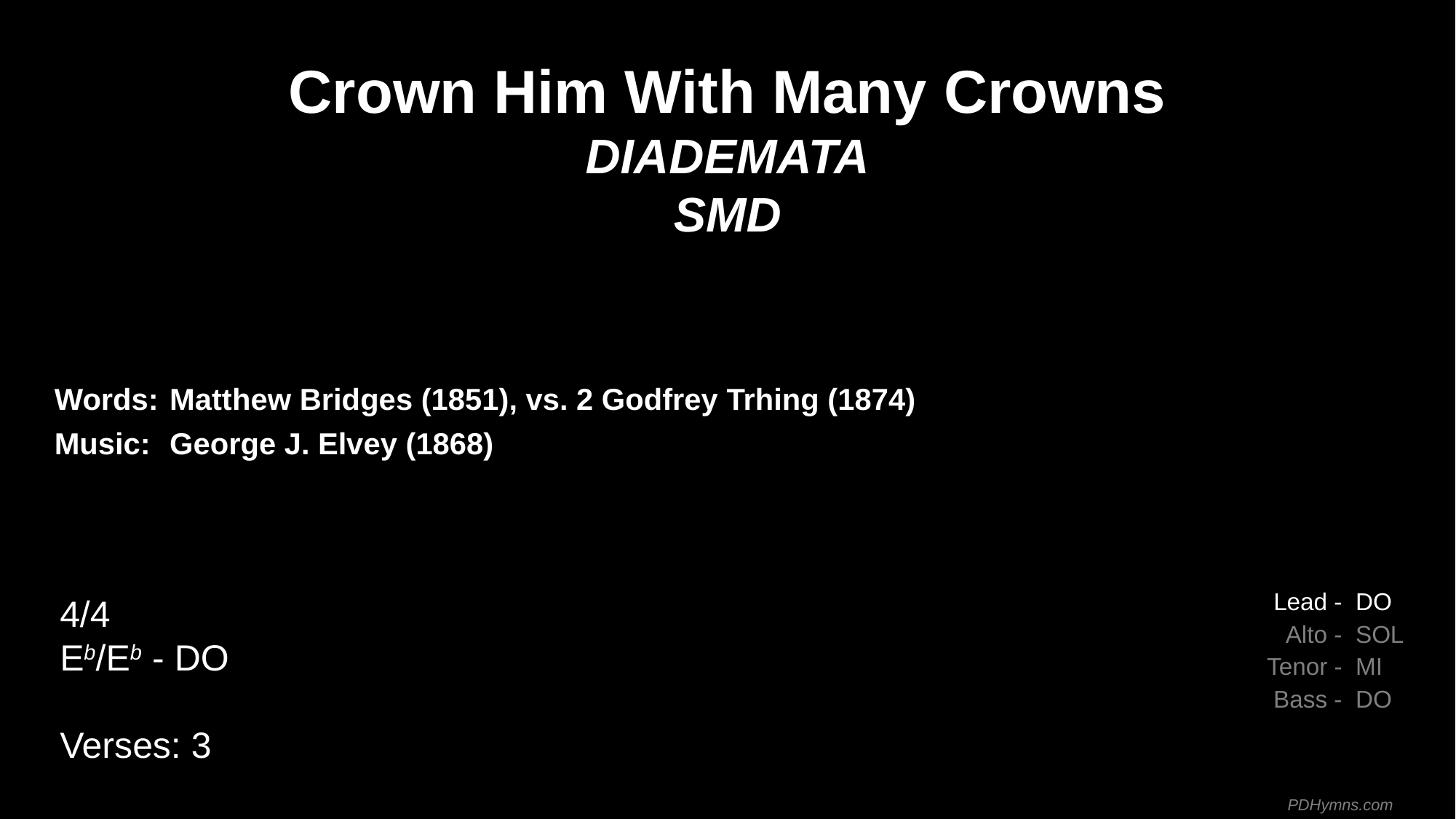

Crown Him With Many Crowns
DIADEMATA
SMD

| Words: | Matthew Bridges (1851), vs. 2 Godfrey Trhing (1874) |
| --- | --- |
| Music: | George J. Elvey (1868) |
|  |  |
|  |  |
4/4
Eb/Eb - DO

Verses: 3
| Lead - | DO |
| --- | --- |
| Alto - | SOL |
| Tenor - | MI |
| Bass - | DO |
PDHymns.com